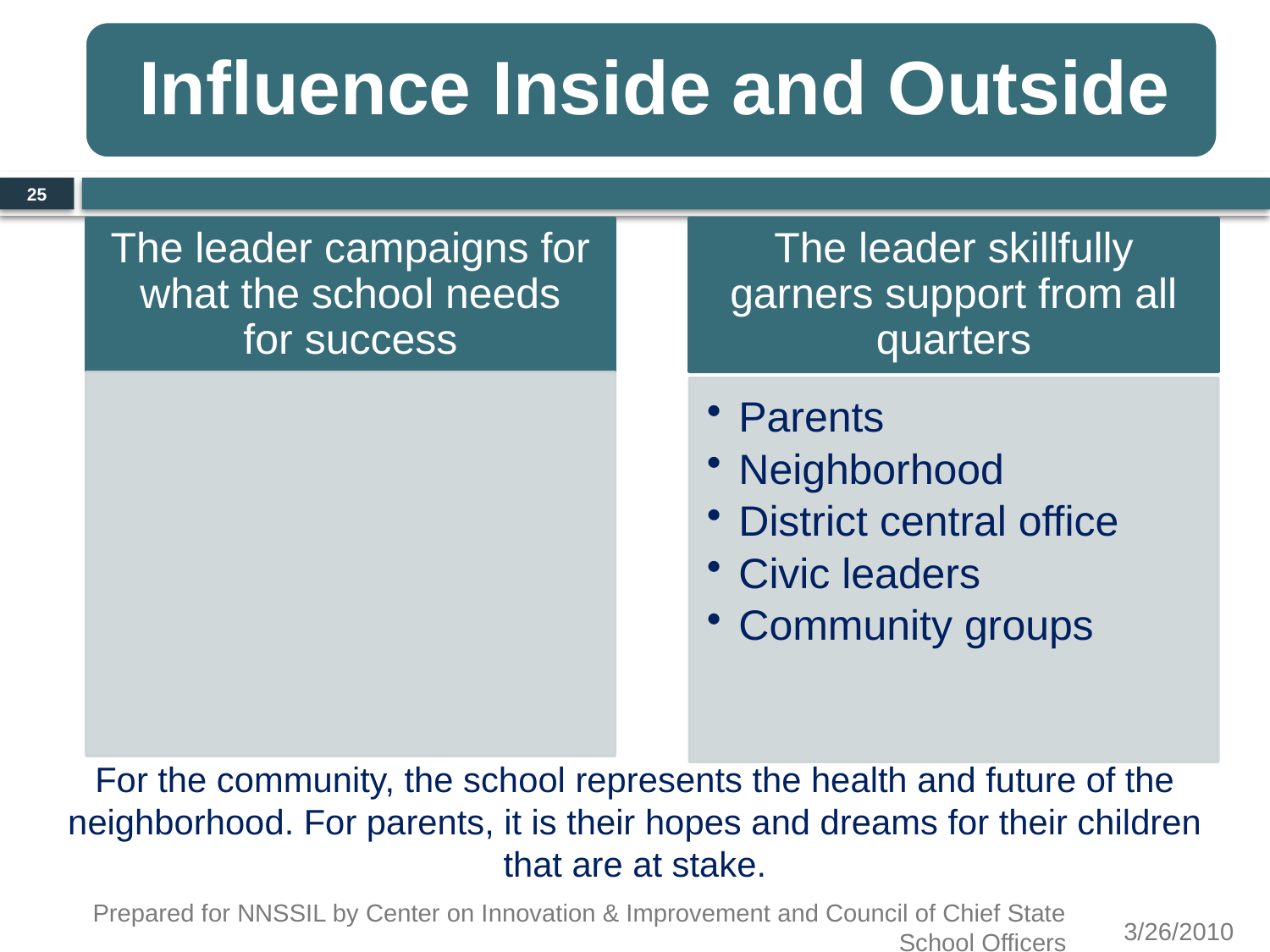

Influence Inside and Outside
25
The leader campaigns for what the school needs for success
The leader skillfully garners support from all quarters
Parents
Neighborhood
District central office
Civic leaders
Community groups

For the community, the school represents the health and future of the neighborhood. For parents, it is their hopes and dreams for their children that are at stake.
Prepared for NNSSIL by Center on Innovation & Improvement and Council of Chief State School Officers
3/26/2010